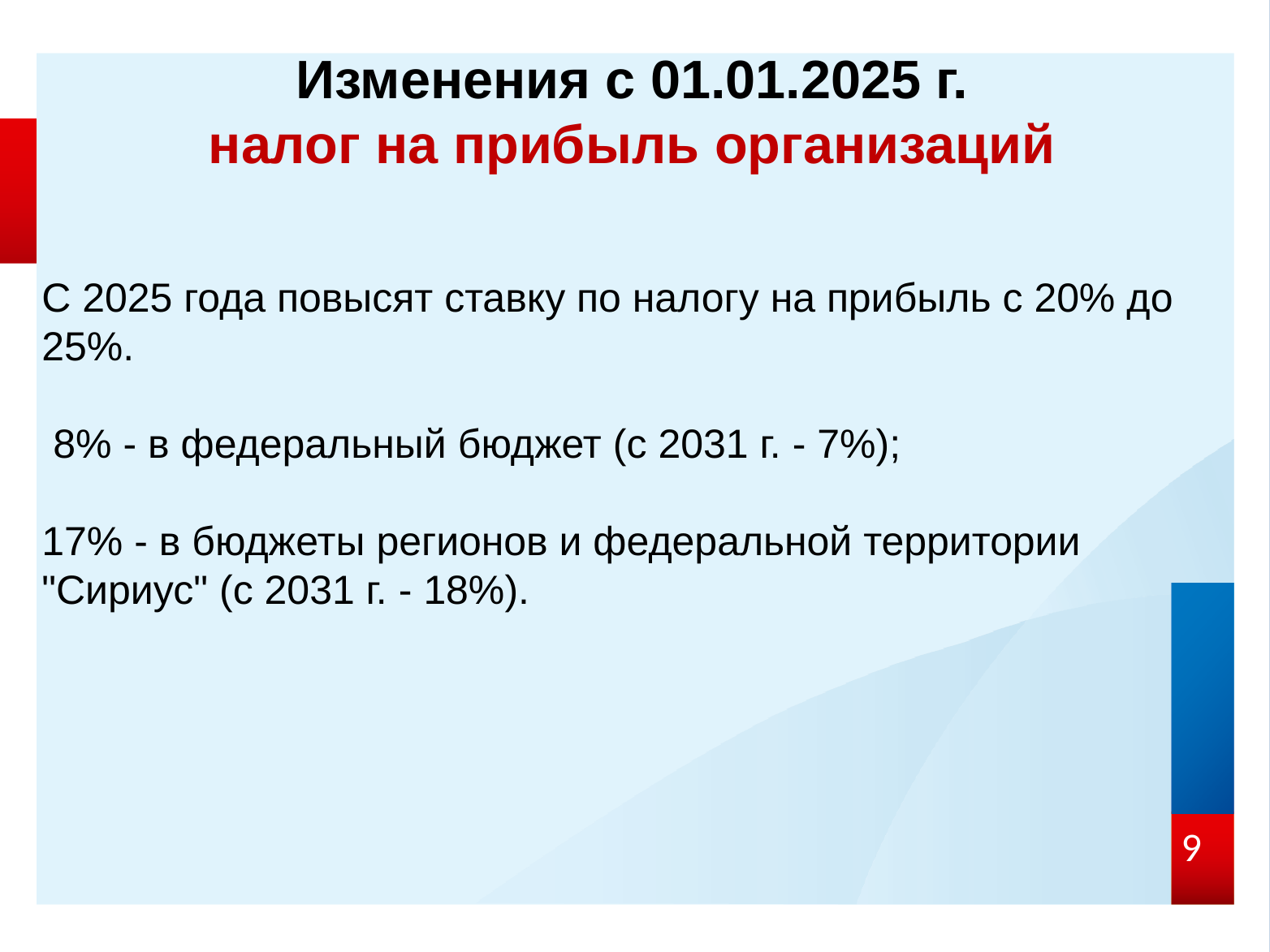

Изменения с 01.01.2025 г.
налог на прибыль организаций

С 2025 года повысят ставку по налогу на прибыль с 20% до 25%.

 8% - в федеральный бюджет (с 2031 г. - 7%);

17% - в бюджеты регионов и федеральной территории "Сириус" (с 2031 г. - 18%).

9